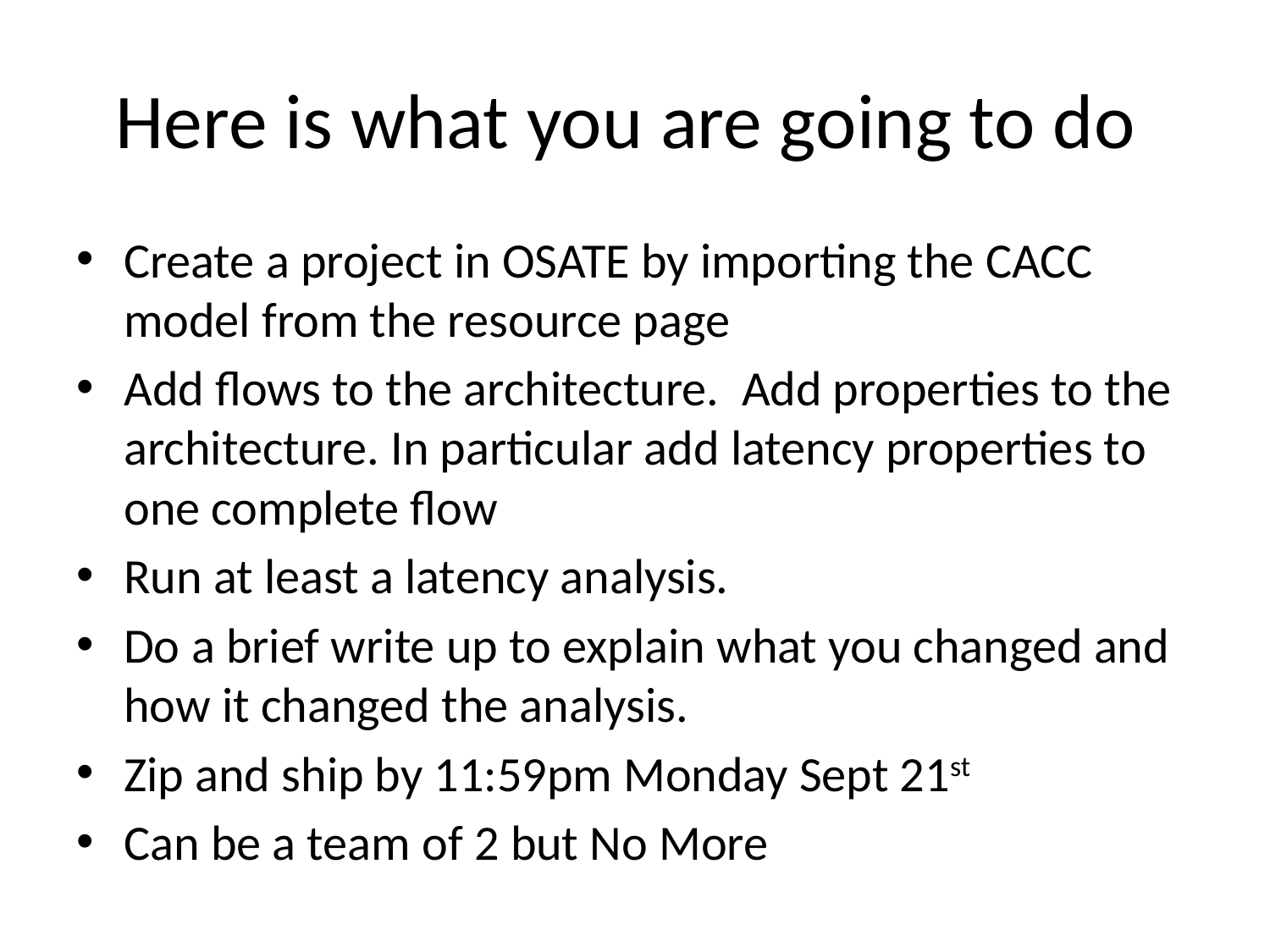

# Here is what you are going to do
Create a project in OSATE by importing the CACC model from the resource page
Add flows to the architecture.  Add properties to the architecture. In particular add latency properties to one complete flow
Run at least a latency analysis.
Do a brief write up to explain what you changed and how it changed the analysis.
Zip and ship by 11:59pm Monday Sept 21st
Can be a team of 2 but No More